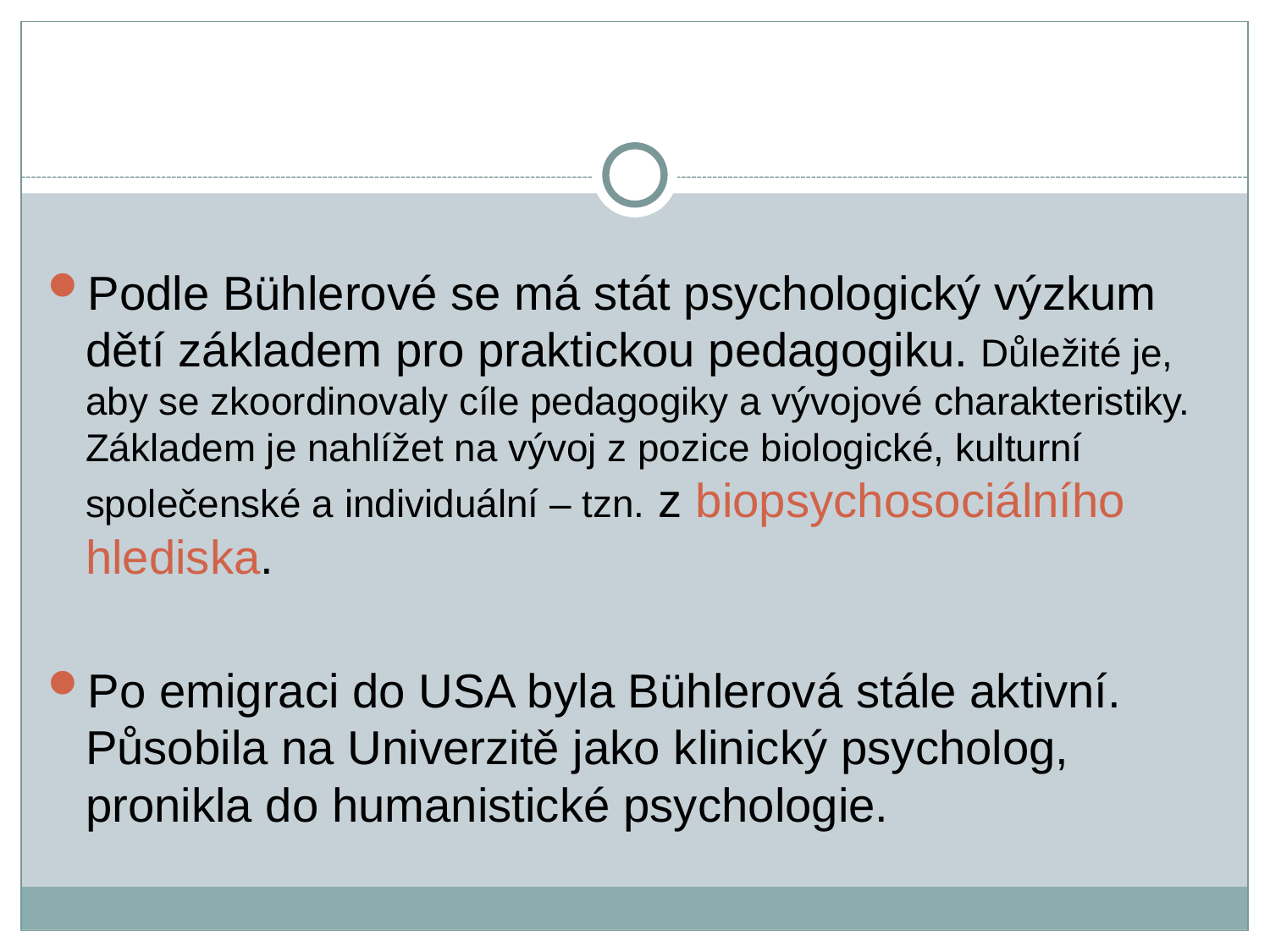

Podle Bühlerové se má stát psychologický výzkum dětí základem pro praktickou pedagogiku. Důležité je, aby se zkoordinovaly cíle pedagogiky a vývojové charakteristiky. Základem je nahlížet na vývoj z pozice biologické, kulturní společenské a individuální – tzn. z biopsychosociálního hlediska.

Po emigraci do USA byla Bühlerová stále aktivní. Působila na Univerzitě jako klinický psycholog, pronikla do humanistické psychologie.